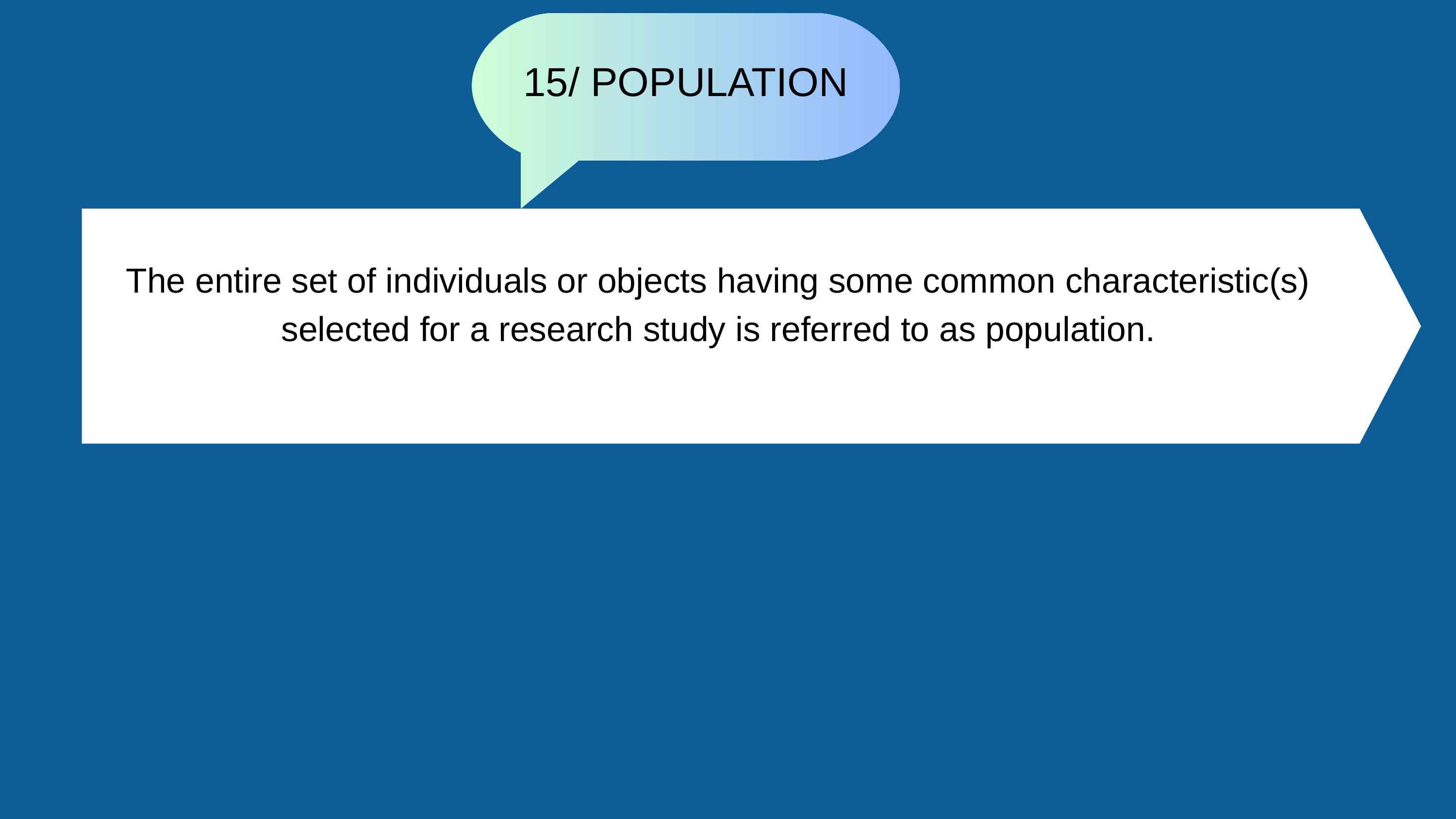

15/ POPULATION

The entire set of individuals or objects having some common characteristic(s) selected for a research study is referred to as population.